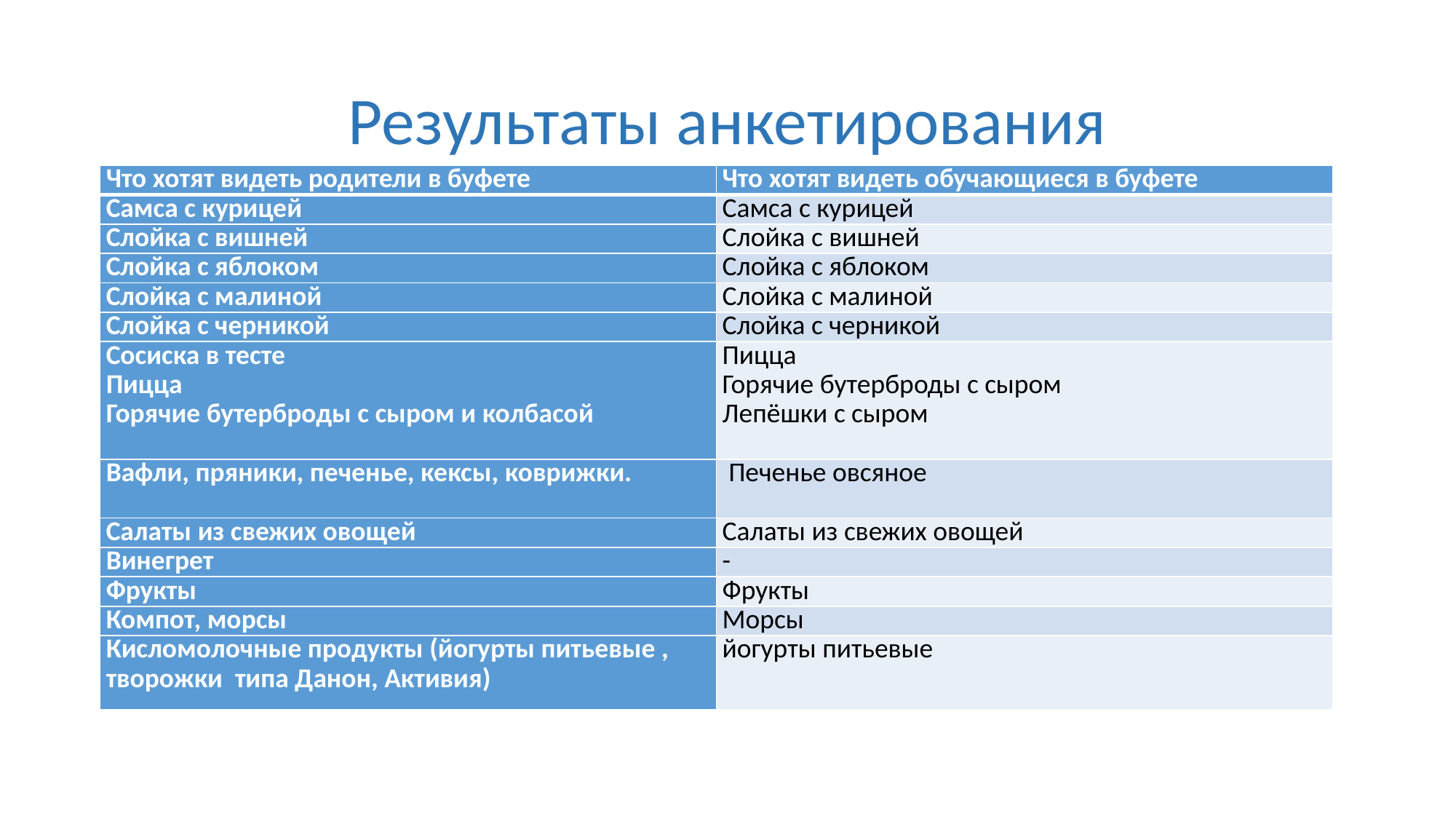

# Результаты анкетирования
| Что хотят видеть родители в буфете | Что хотят видеть обучающиеся в буфете |
| --- | --- |
| Самса с курицей | Самса с курицей |
| Слойка с вишней | Слойка с вишней |
| Слойка с яблоком | Слойка с яблоком |
| Слойка с малиной | Слойка с малиной |
| Слойка с черникой | Слойка с черникой |
| Сосиска в тесте Пицца Горячие бутерброды с сыром и колбасой | Пицца Горячие бутерброды с сыром Лепёшки с сыром |
| Вафли, пряники, печенье, кексы, коврижки. | Печенье овсяное |
| Салаты из свежих овощей | Салаты из свежих овощей |
| Винегрет | - |
| Фрукты | Фрукты |
| Компот, морсы | Морсы |
| Кисломолочные продукты (йогурты питьевые , творожки типа Данон, Активия) | йогурты питьевые |